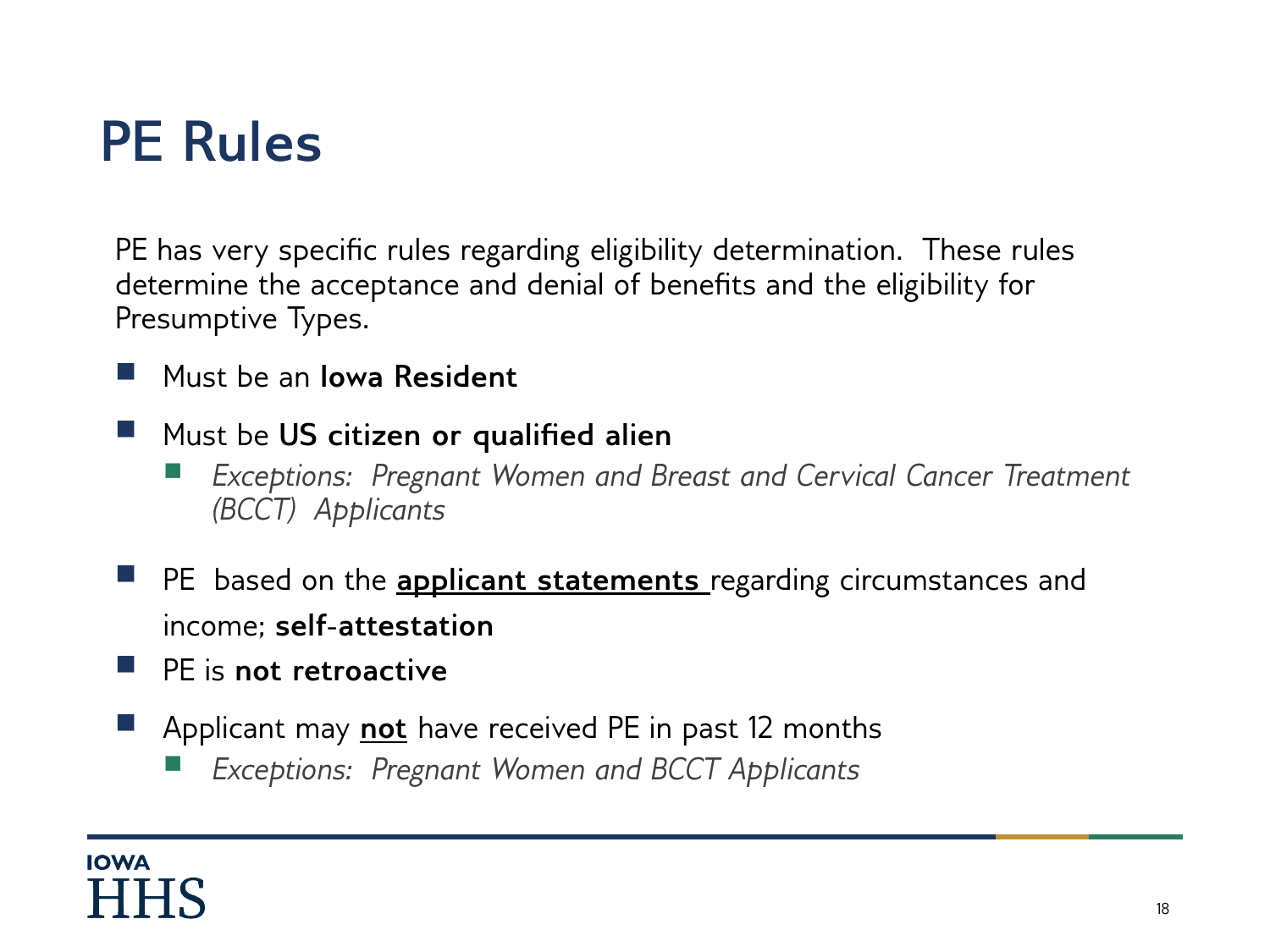

# PE Rules
PE has very specific rules regarding eligibility determination.  These rules determine the acceptance and denial of benefits and the eligibility for Presumptive Types.
Must be an Iowa Resident
Must be US citizen or qualified alien
Exceptions:  Pregnant Women and Breast and Cervical Cancer Treatment (BCCT)  Applicants
PE  based on the applicant statements regarding circumstances and income; self-attestation
PE is not retroactive
Applicant may not have received PE in past 12 months
Exceptions:  Pregnant Women and BCCT Applicants

18